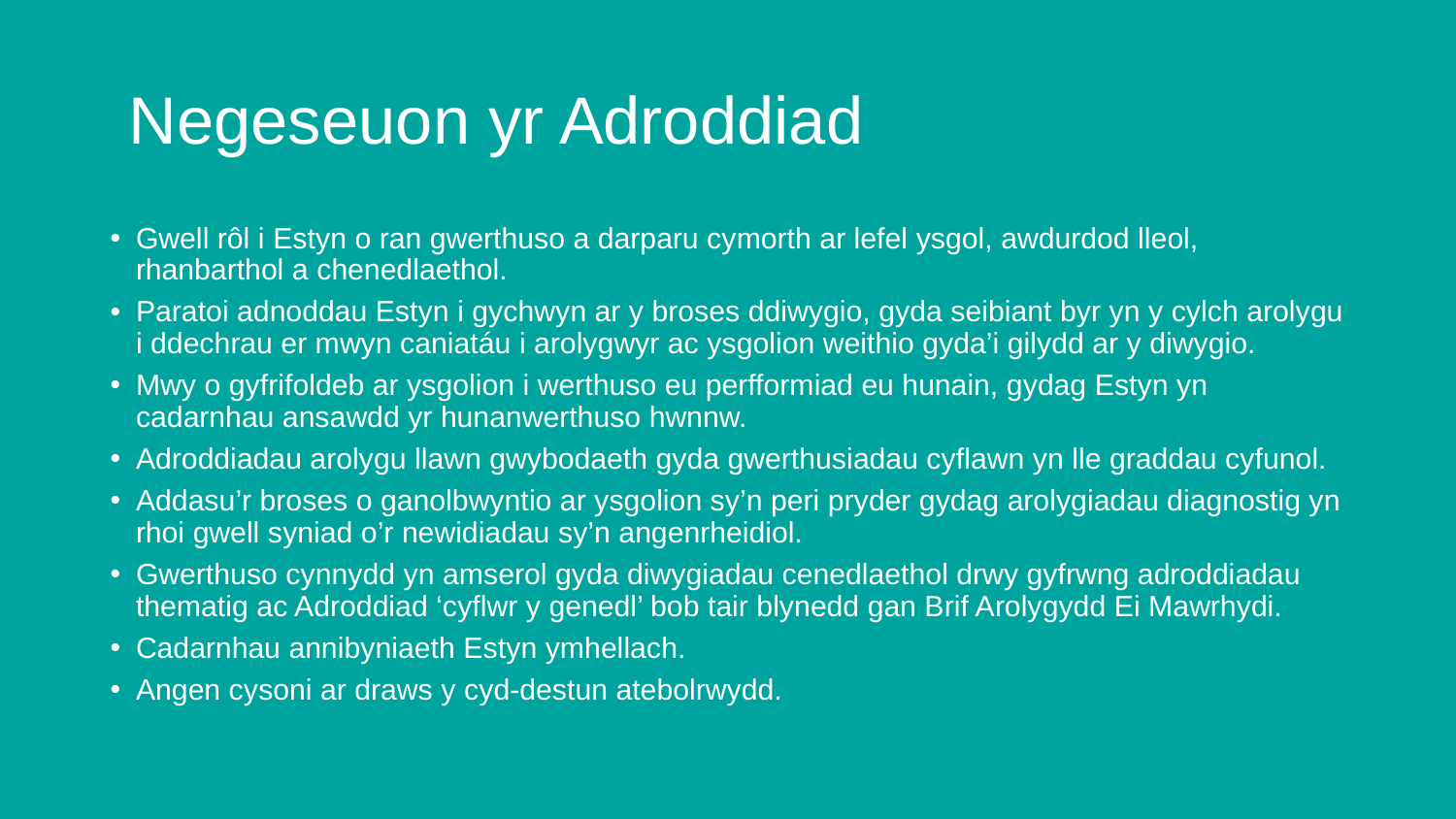

# Negeseuon yr Adroddiad
Gwell rôl i Estyn o ran gwerthuso a darparu cymorth ar lefel ysgol, awdurdod lleol, rhanbarthol a chenedlaethol.
Paratoi adnoddau Estyn i gychwyn ar y broses ddiwygio, gyda seibiant byr yn y cylch arolygu i ddechrau er mwyn caniatáu i arolygwyr ac ysgolion weithio gyda’i gilydd ar y diwygio.
Mwy o gyfrifoldeb ar ysgolion i werthuso eu perfformiad eu hunain, gydag Estyn yn cadarnhau ansawdd yr hunanwerthuso hwnnw.
Adroddiadau arolygu llawn gwybodaeth gyda gwerthusiadau cyflawn yn lle graddau cyfunol.
Addasu’r broses o ganolbwyntio ar ysgolion sy’n peri pryder gydag arolygiadau diagnostig yn rhoi gwell syniad o’r newidiadau sy’n angenrheidiol.
Gwerthuso cynnydd yn amserol gyda diwygiadau cenedlaethol drwy gyfrwng adroddiadau thematig ac Adroddiad ‘cyflwr y genedl’ bob tair blynedd gan Brif Arolygydd Ei Mawrhydi.
Cadarnhau annibyniaeth Estyn ymhellach.
Angen cysoni ar draws y cyd-destun atebolrwydd.